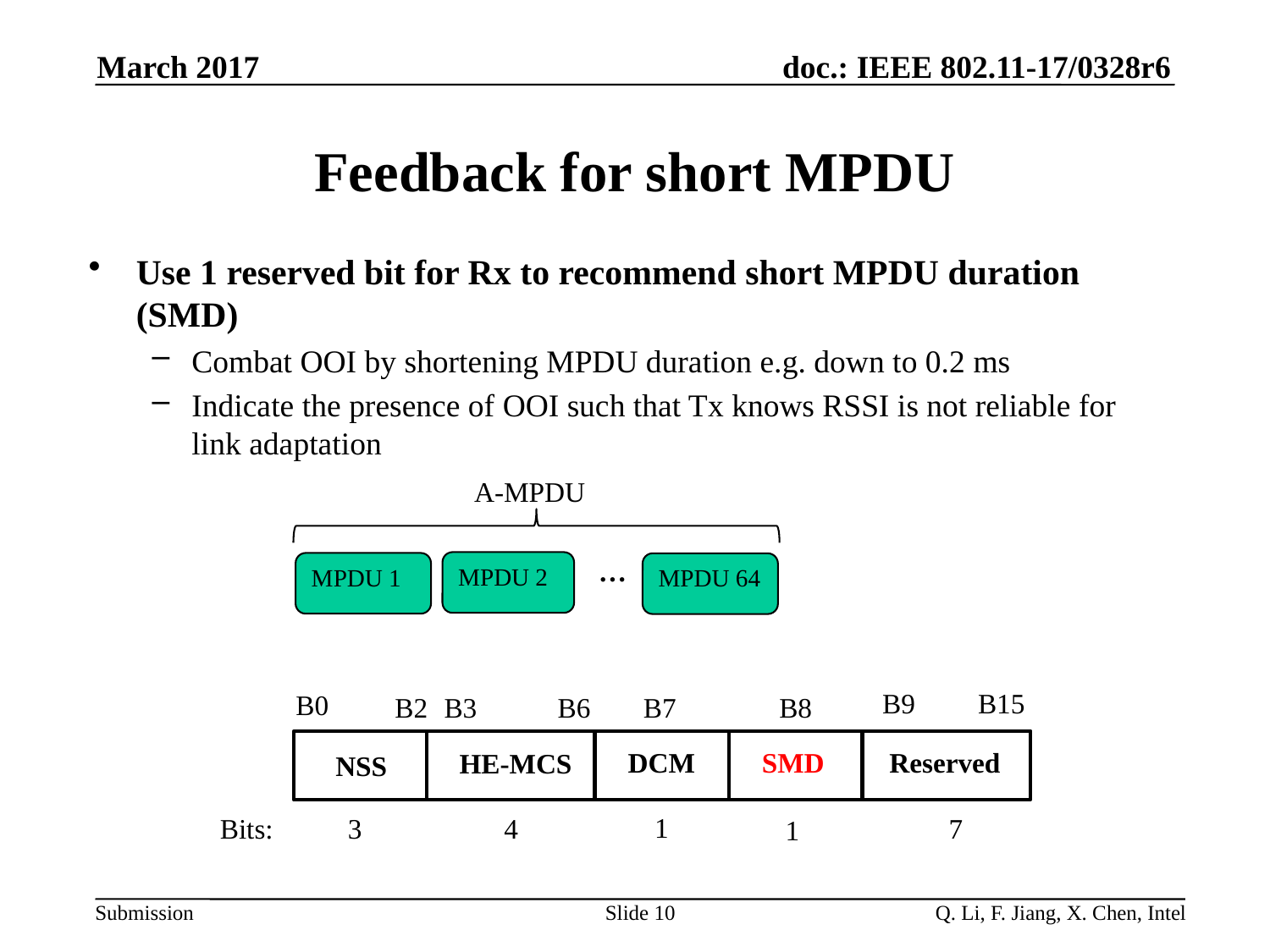

March 2017
# Feedback for short MPDU
Use 1 reserved bit for Rx to recommend short MPDU duration (SMD)
Combat OOI by shortening MPDU duration e.g. down to 0.2 ms
Indicate the presence of OOI such that Tx knows RSSI is not reliable for link adaptation

A-MPDU
…
MPDU 2
MPDU 1
MPDU 64
B9
B15
B0
B2
B3
B6
B7
B8

DCM
SMD
Reserved
HE-MCS
NSS
1
Bits:
3
4
7
1
Slide 10
Q. Li, F. Jiang, X. Chen, Intel